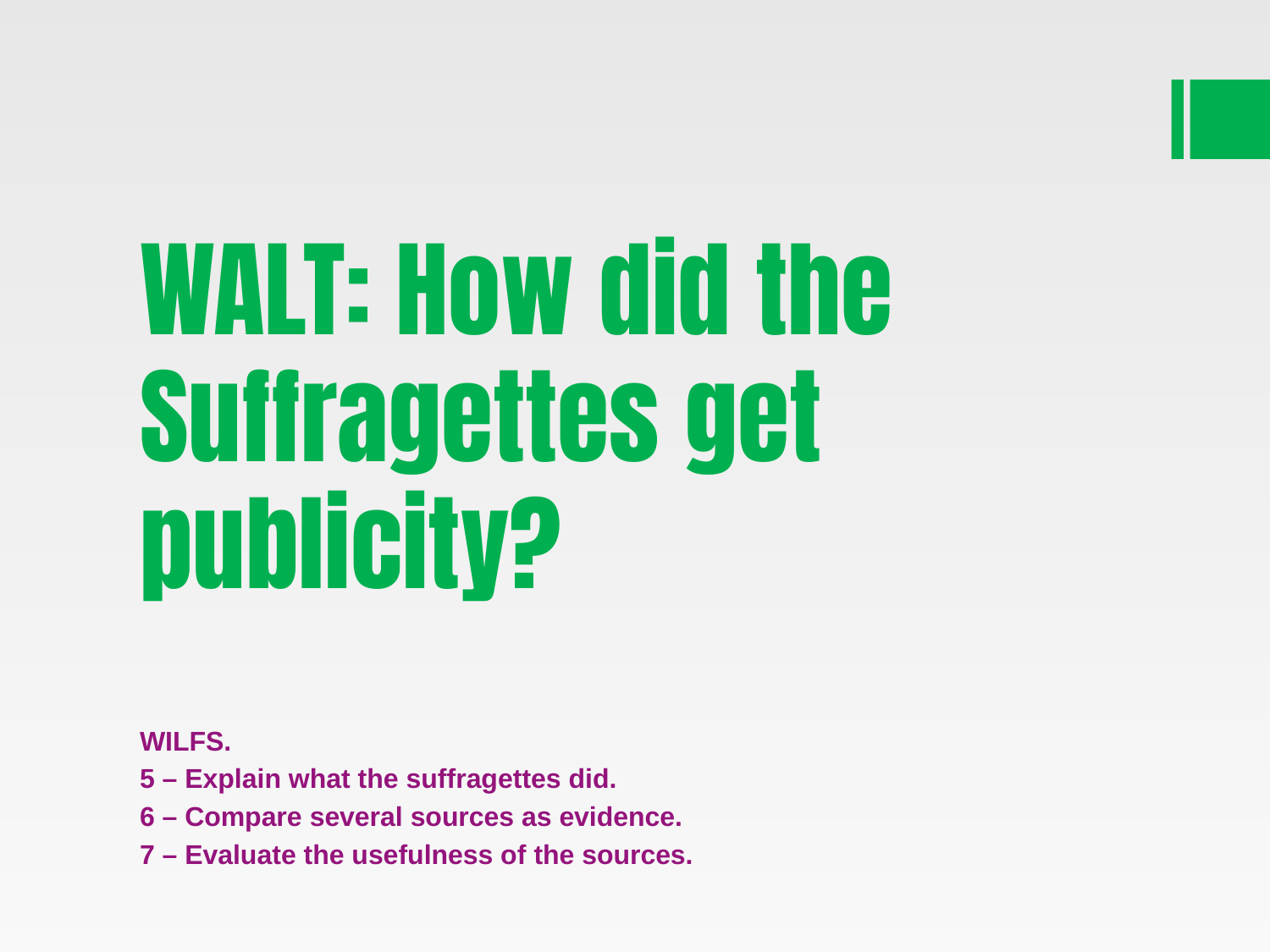

# WALT: How did the Suffragettes get publicity?
WILFS.
5 – Explain what the suffragettes did.
6 – Compare several sources as evidence.
7 – Evaluate the usefulness of the sources.